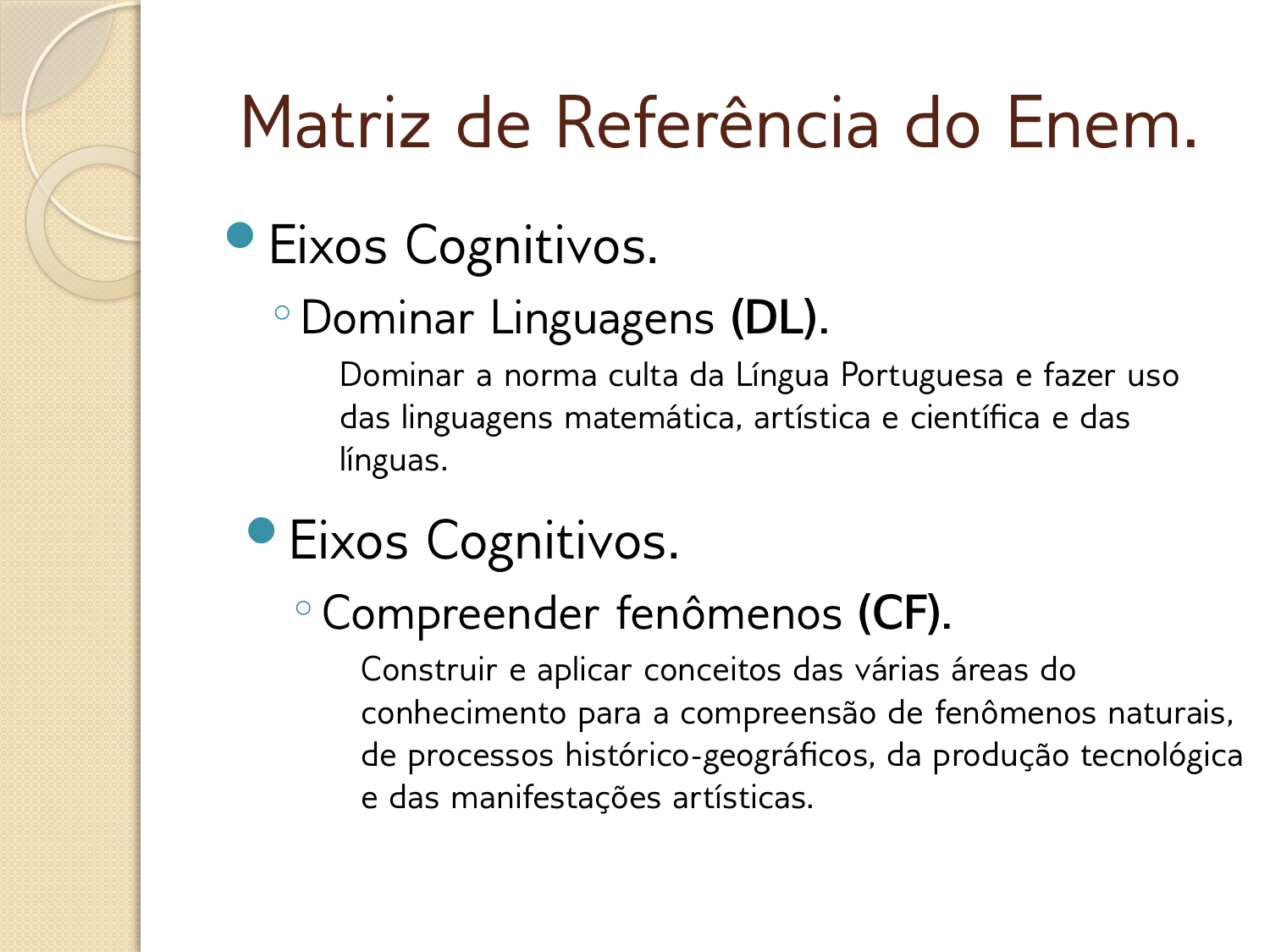

# Matriz de Referência do Enem.
Eixos Cognitivos.
Dominar Linguagens (DL).
Dominar a norma culta da Língua Portuguesa e fazer uso das linguagens matemática, artística e científica e das línguas.
Eixos Cognitivos.
Compreender fenômenos (CF).
Construir e aplicar conceitos das várias áreas do conhecimento para a compreensão de fenômenos naturais, de processos histórico-geográficos, da produção tecnológica e das manifestações artísticas.